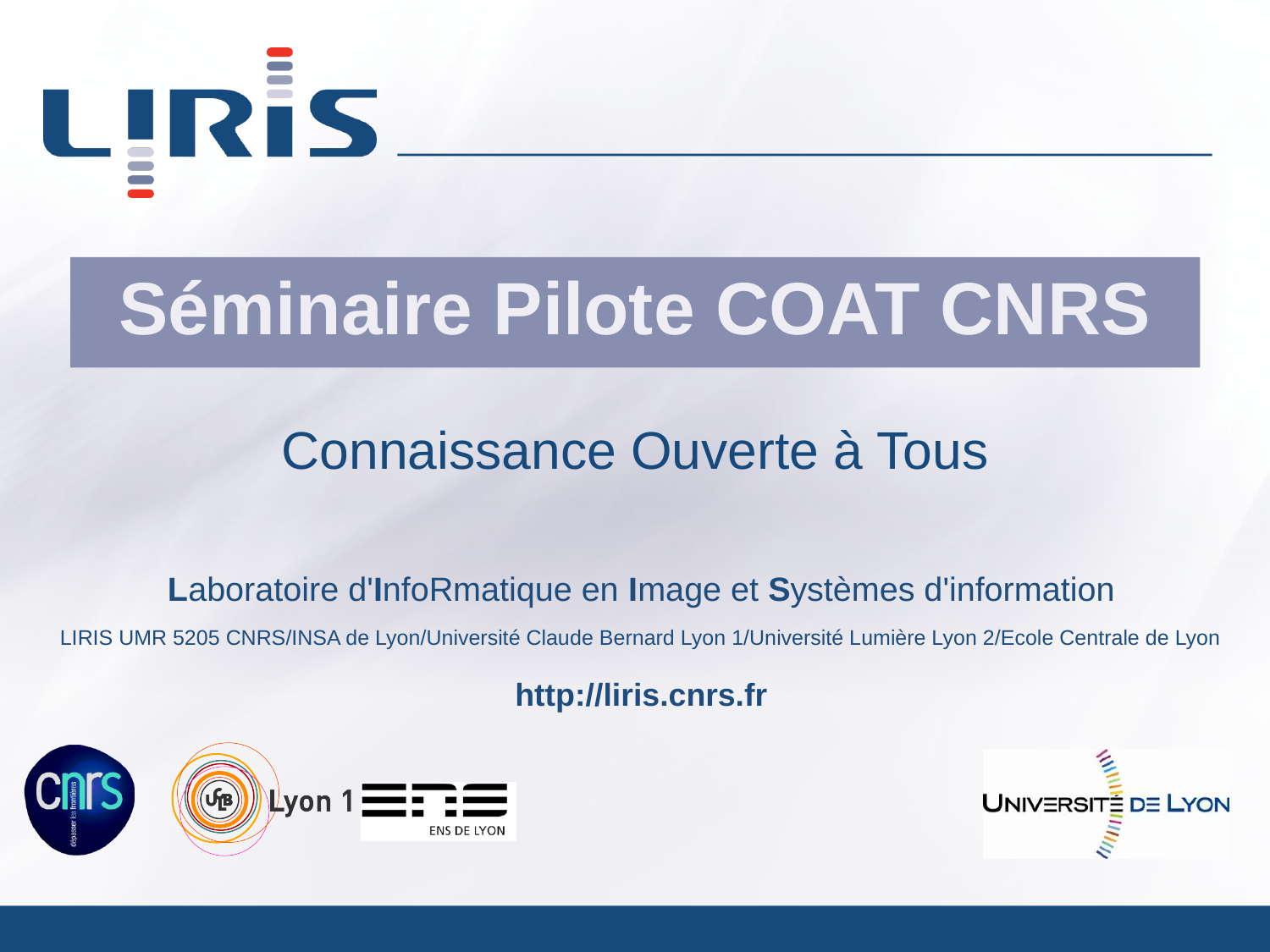

# Séminaire Pilote COAT CNRS
Connaissance Ouverte à Tous